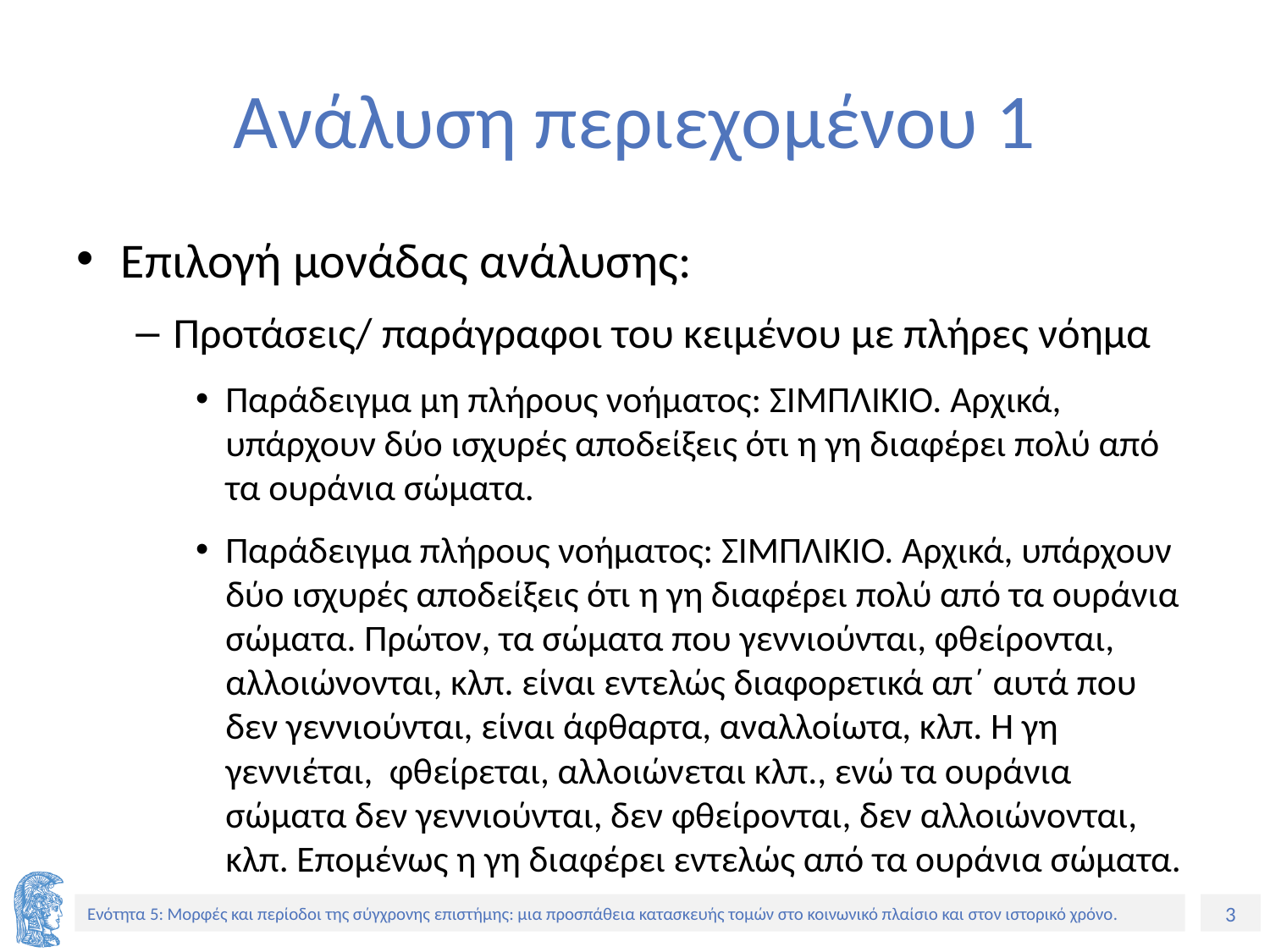

# Ανάλυση περιεχομένου 1
Επιλογή μονάδας ανάλυσης:
Προτάσεις/ παράγραφοι του κειμένου με πλήρες νόημα
Παράδειγμα μη πλήρους νοήματος: ΣΙΜΠΛΙΚΙΟ. Αρχικά, υπάρχουν δύο ισχυρές αποδείξεις ότι η γη διαφέρει πολύ από τα ουράνια σώματα.
Παράδειγμα πλήρους νοήματος: ΣΙΜΠΛΙΚΙΟ. Αρχικά, υπάρχουν δύο ισχυρές αποδείξεις ότι η γη διαφέρει πολύ από τα ουράνια σώματα. Πρώτον, τα σώματα που γεννιούνται, φθείρονται, αλλοιώνονται, κλπ. είναι εντελώς διαφορετικά απ΄ αυτά που δεν γεννιούνται, είναι άφθαρτα, αναλλοίωτα, κλπ. Η γη γεννιέται,  φθείρεται, αλλοιώνεται κλπ., ενώ τα ουράνια σώματα δεν γεννιούνται, δεν φθείρονται, δεν αλλοιώνονται, κλπ. Επομένως η γη διαφέρει εντελώς από τα ουράνια σώματα.